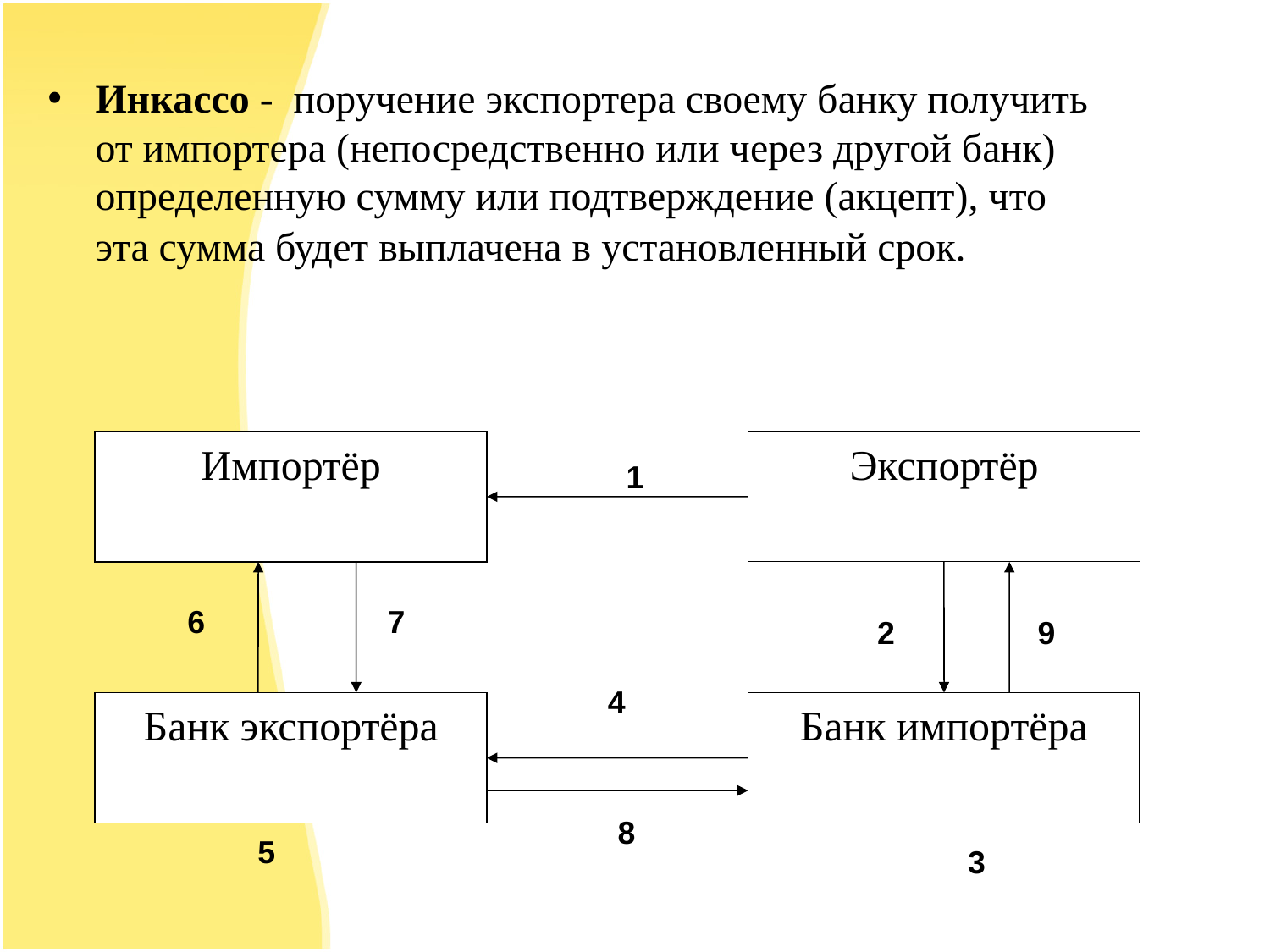

Инкассо -  поручение экспортера своему банку получить от импортера (непосредственно или через другой банк) определенную сумму или подтверждение (акцепт), что эта сумма будет выплачена в установленный срок.

Импортёр
Экспортёр

Банк экспортёра
Банк импортёра

1
6
7
2
9
4
8
5
3